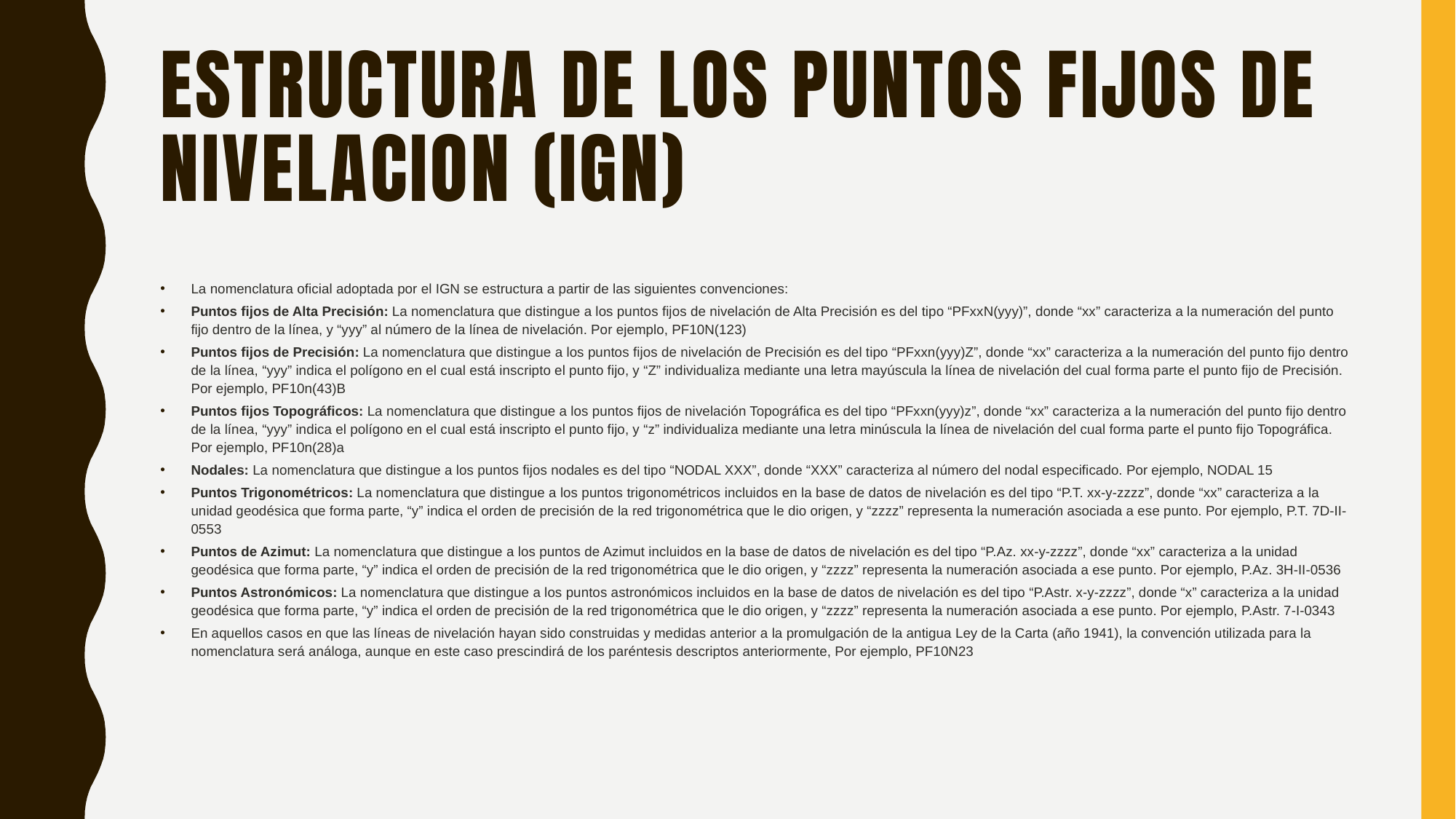

# ESTRUCTURA DE LOS PUNTOS FIJOS DE NIVELACION (IGN)
La nomenclatura oficial adoptada por el IGN se estructura a partir de las siguientes convenciones:
Puntos fijos de Alta Precisión: La nomenclatura que distingue a los puntos fijos de nivelación de Alta Precisión es del tipo “PFxxN(yyy)”, donde “xx” caracteriza a la numeración del punto fijo dentro de la línea, y “yyy” al número de la línea de nivelación. Por ejemplo, PF10N(123)
Puntos fijos de Precisión: La nomenclatura que distingue a los puntos fijos de nivelación de Precisión es del tipo “PFxxn(yyy)Z”, donde “xx” caracteriza a la numeración del punto fijo dentro de la línea, “yyy” indica el polígono en el cual está inscripto el punto fijo, y “Z” individualiza mediante una letra mayúscula la línea de nivelación del cual forma parte el punto fijo de Precisión. Por ejemplo, PF10n(43)B
Puntos fijos Topográficos: La nomenclatura que distingue a los puntos fijos de nivelación Topográfica es del tipo “PFxxn(yyy)z”, donde “xx” caracteriza a la numeración del punto fijo dentro de la línea, “yyy” indica el polígono en el cual está inscripto el punto fijo, y “z” individualiza mediante una letra minúscula la línea de nivelación del cual forma parte el punto fijo Topográfica. Por ejemplo, PF10n(28)a
Nodales: La nomenclatura que distingue a los puntos fijos nodales es del tipo “NODAL XXX”, donde “XXX” caracteriza al número del nodal especificado. Por ejemplo, NODAL 15
Puntos Trigonométricos: La nomenclatura que distingue a los puntos trigonométricos incluidos en la base de datos de nivelación es del tipo “P.T. xx-y-zzzz”, donde “xx” caracteriza a la unidad geodésica que forma parte, “y” indica el orden de precisión de la red trigonométrica que le dio origen, y “zzzz” representa la numeración asociada a ese punto. Por ejemplo, P.T. 7D-II-0553
Puntos de Azimut: La nomenclatura que distingue a los puntos de Azimut incluidos en la base de datos de nivelación es del tipo “P.Az. xx-y-zzzz”, donde “xx” caracteriza a la unidad geodésica que forma parte, “y” indica el orden de precisión de la red trigonométrica que le dio origen, y “zzzz” representa la numeración asociada a ese punto. Por ejemplo, P.Az. 3H-II-0536
Puntos Astronómicos: La nomenclatura que distingue a los puntos astronómicos incluidos en la base de datos de nivelación es del tipo “P.Astr. x-y-zzzz”, donde “x” caracteriza a la unidad geodésica que forma parte, “y” indica el orden de precisión de la red trigonométrica que le dio origen, y “zzzz” representa la numeración asociada a ese punto. Por ejemplo, P.Astr. 7-I-0343
En aquellos casos en que las líneas de nivelación hayan sido construidas y medidas anterior a la promulgación de la antigua Ley de la Carta (año 1941), la convención utilizada para la nomenclatura será análoga, aunque en este caso prescindirá de los paréntesis descriptos anteriormente, Por ejemplo, PF10N23